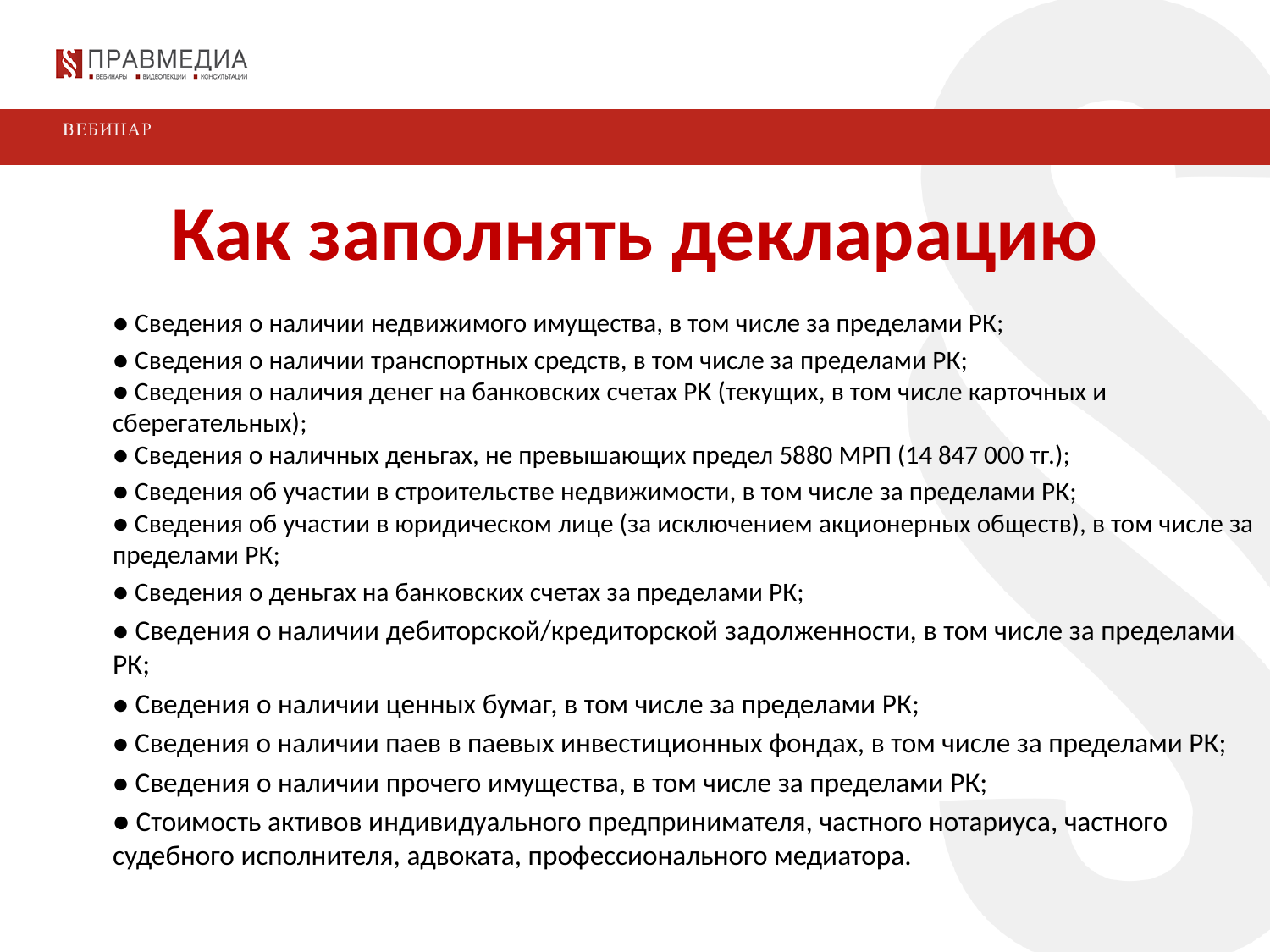

Как заполнять декларацию

● Сведения о наличии недвижимого имущества, в том числе за пределами РК;
● Сведения о наличии транспортных средств, в том числе за пределами РК;
● Сведения о наличия денег на банковских счетах РК (текущих, в том числе карточных и сберегательных);
● Сведения о наличных деньгах, не превышающих предел 5880 МРП (14 847 000 тг.);
● Сведения об участии в строительстве недвижимости, в том числе за пределами РК;
● Сведения об участии в юридическом лице (за исключением акционерных обществ), в том числе за пределами РК;
● Сведения о деньгах на банковских счетах за пределами РК;
● Сведения о наличии дебиторской/кредиторской задолженности, в том числе за пределами РК;
● Сведения о наличии ценных бумаг, в том числе за пределами РК;
● Сведения о наличии паев в паевых инвестиционных фондах, в том числе за пределами РК;
● Сведения о наличии прочего имущества, в том числе за пределами РК;
● Стоимость активов индивидуального предпринимателя, частного нотариуса, частного судебного исполнителя, адвоката, профессионального медиатора.